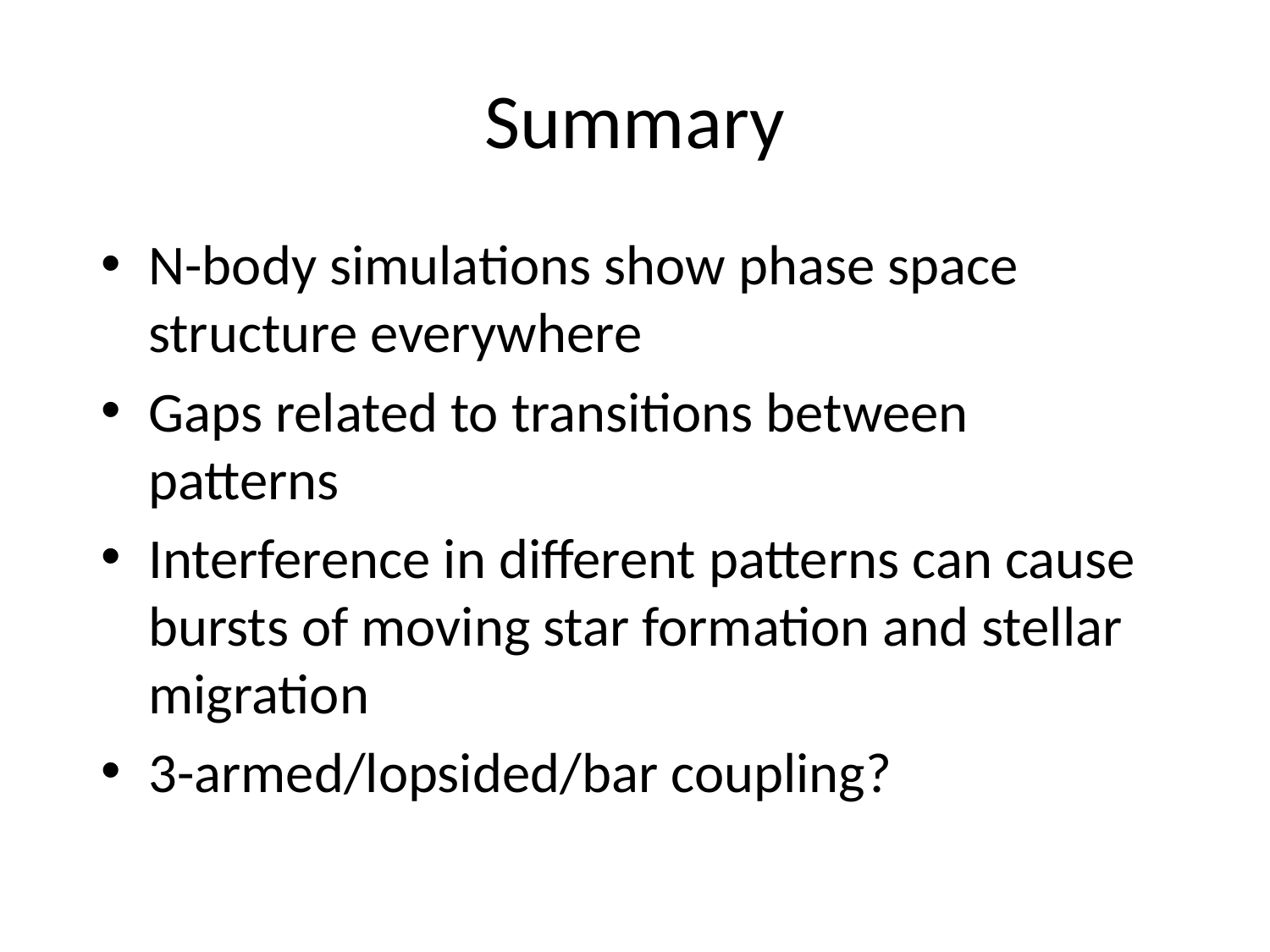

# Summary
N-body simulations show phase space structure everywhere
Gaps related to transitions between patterns
Interference in different patterns can cause bursts of moving star formation and stellar migration
3-armed/lopsided/bar coupling?